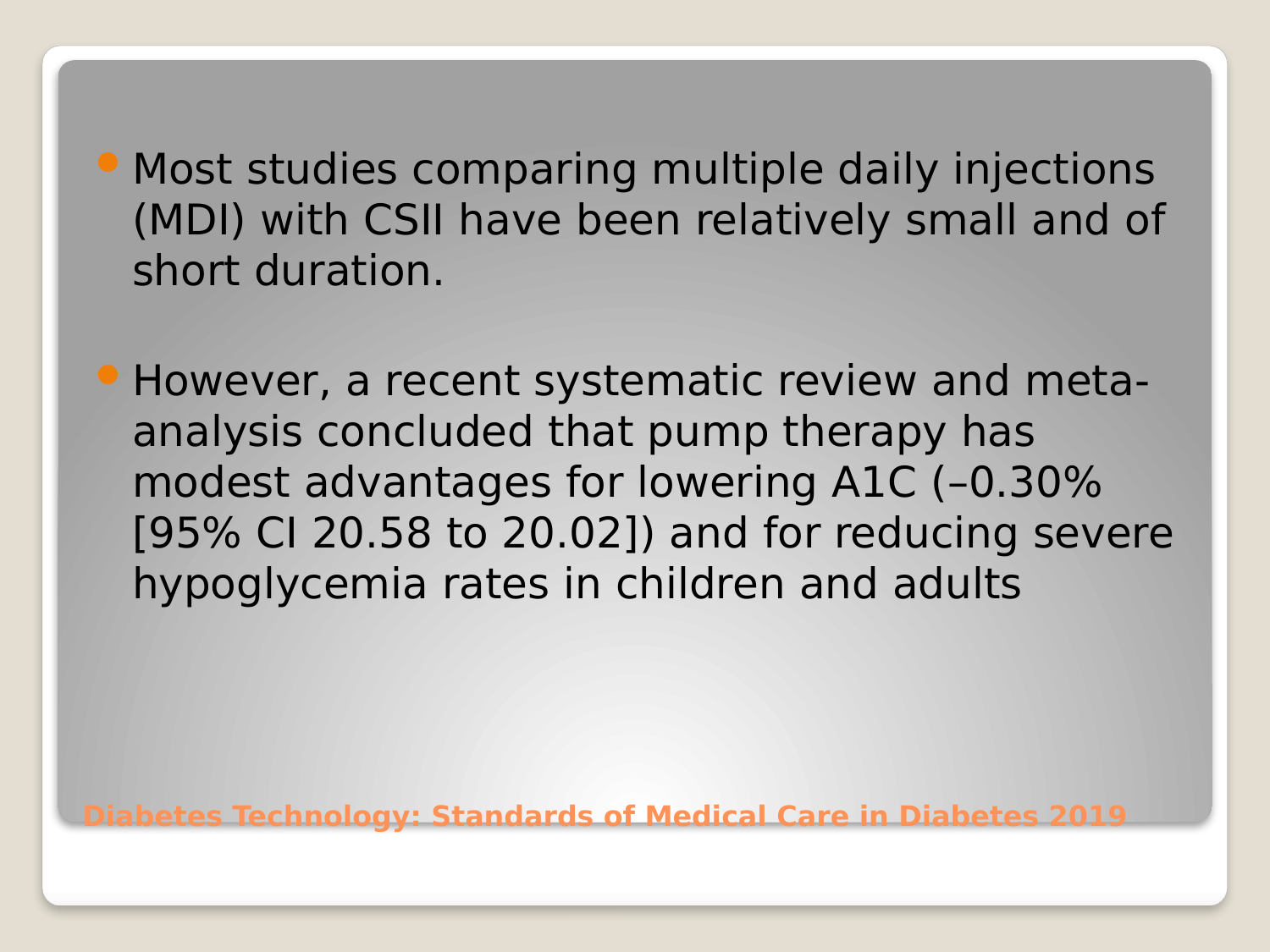

Most studies comparing multiple daily injections (MDI) with CSII have been relatively small and of short duration.

However, a recent systematic review and meta-analysis concluded that pump therapy has modest advantages for lowering A1C (–0.30% [95% CI 20.58 to 20.02]) and for reducing severe hypoglycemia rates in children and adults
# Diabetes Technology: Standards of Medical Care in Diabetes 2019